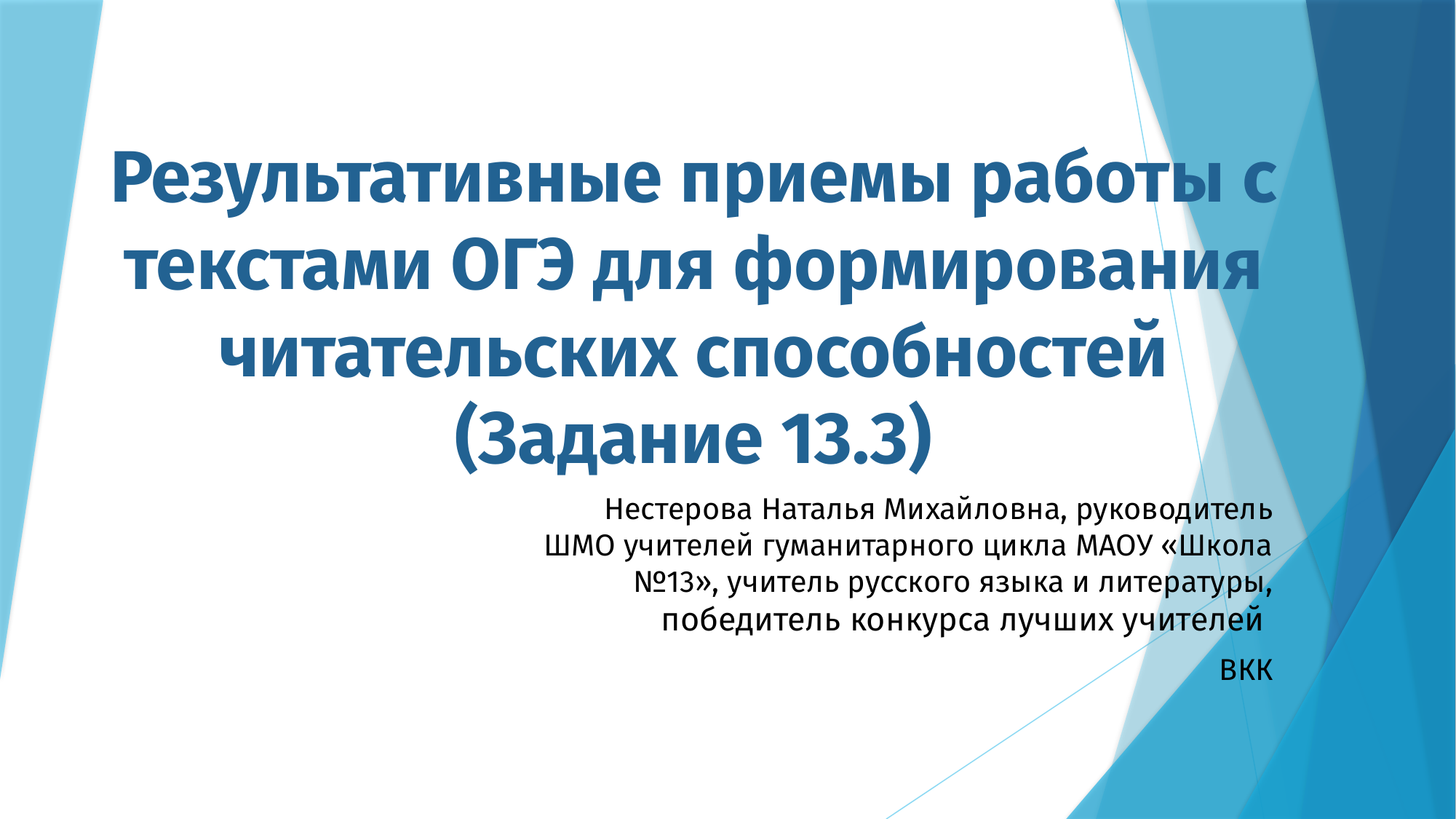

# Результативные приемы работы с текстами ОГЭ для формирования читательских способностей (Задание 13.3)
Нестерова Наталья Михайловна, руководитель ШМО учителей гуманитарного цикла МАОУ «Школа №13», учитель русского языка и литературы,
победитель конкурса лучших учителей
ВКК